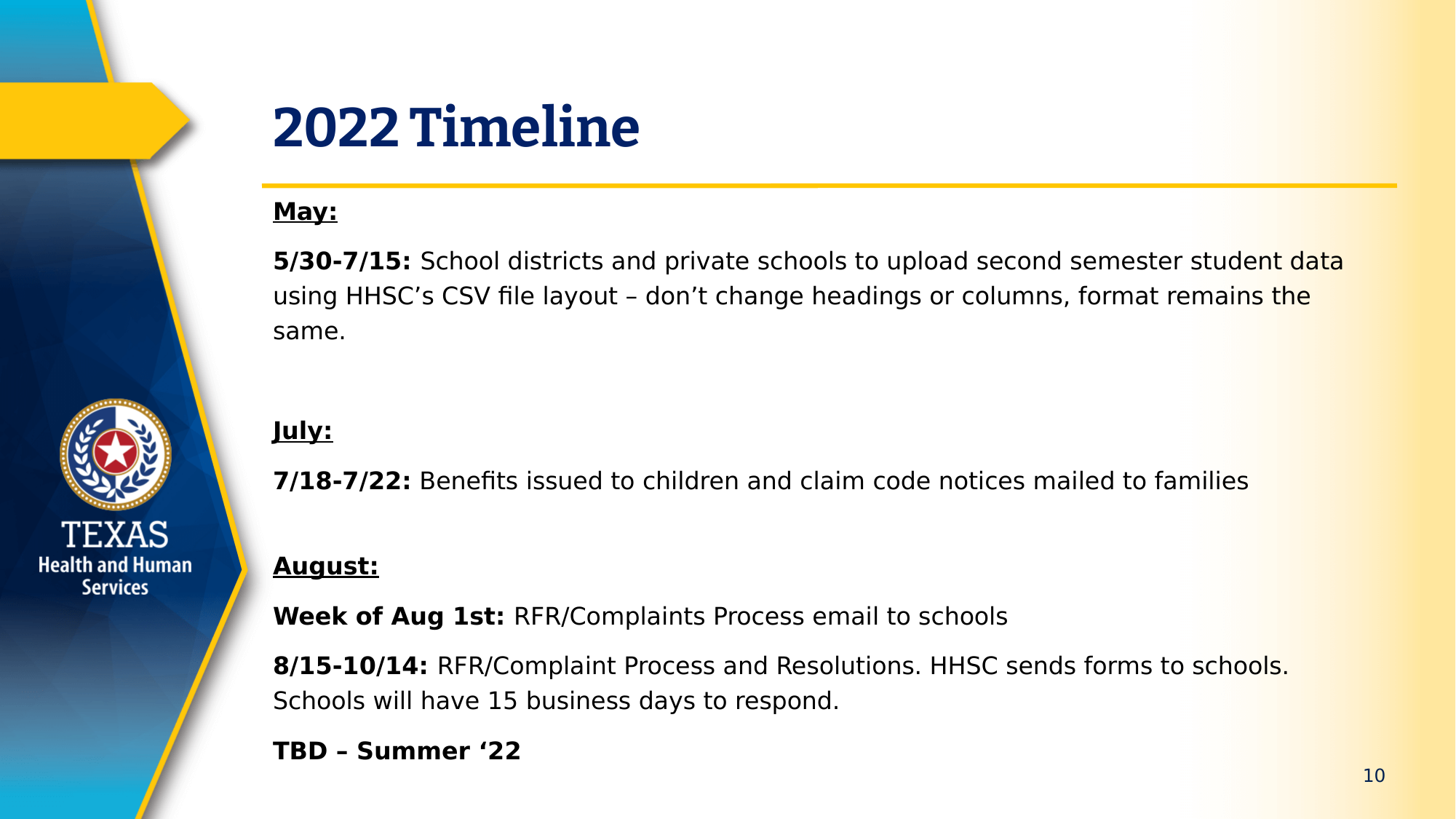

# 2022 Timeline
May:
5/30-7/15: School districts and private schools to upload second semester student data using HHSC’s CSV file layout – don’t change headings or columns, format remains the same.

July:
7/18-7/22: Benefits issued to children and claim code notices mailed to families
August:
Week of Aug 1st: RFR/Complaints Process email to schools
8/15-10/14: RFR/Complaint Process and Resolutions. HHSC sends forms to schools. Schools will have 15 business days to respond.
TBD – Summer ‘22
10